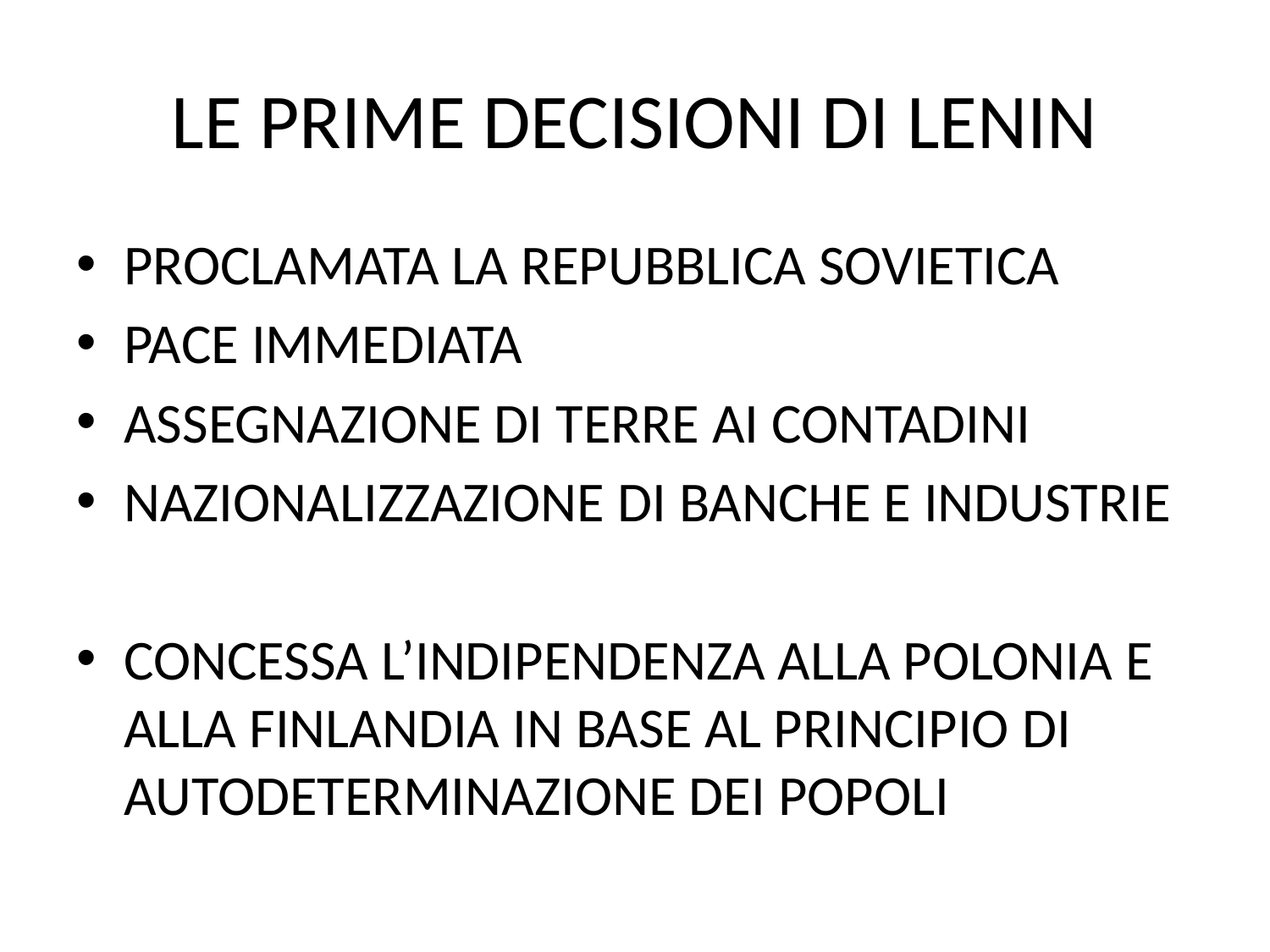

# LE PRIME DECISIONI DI LENIN
PROCLAMATA LA REPUBBLICA SOVIETICA
PACE IMMEDIATA
ASSEGNAZIONE DI TERRE AI CONTADINI
NAZIONALIZZAZIONE DI BANCHE E INDUSTRIE

CONCESSA L’INDIPENDENZA ALLA POLONIA E ALLA FINLANDIA IN BASE AL PRINCIPIO DI AUTODETERMINAZIONE DEI POPOLI